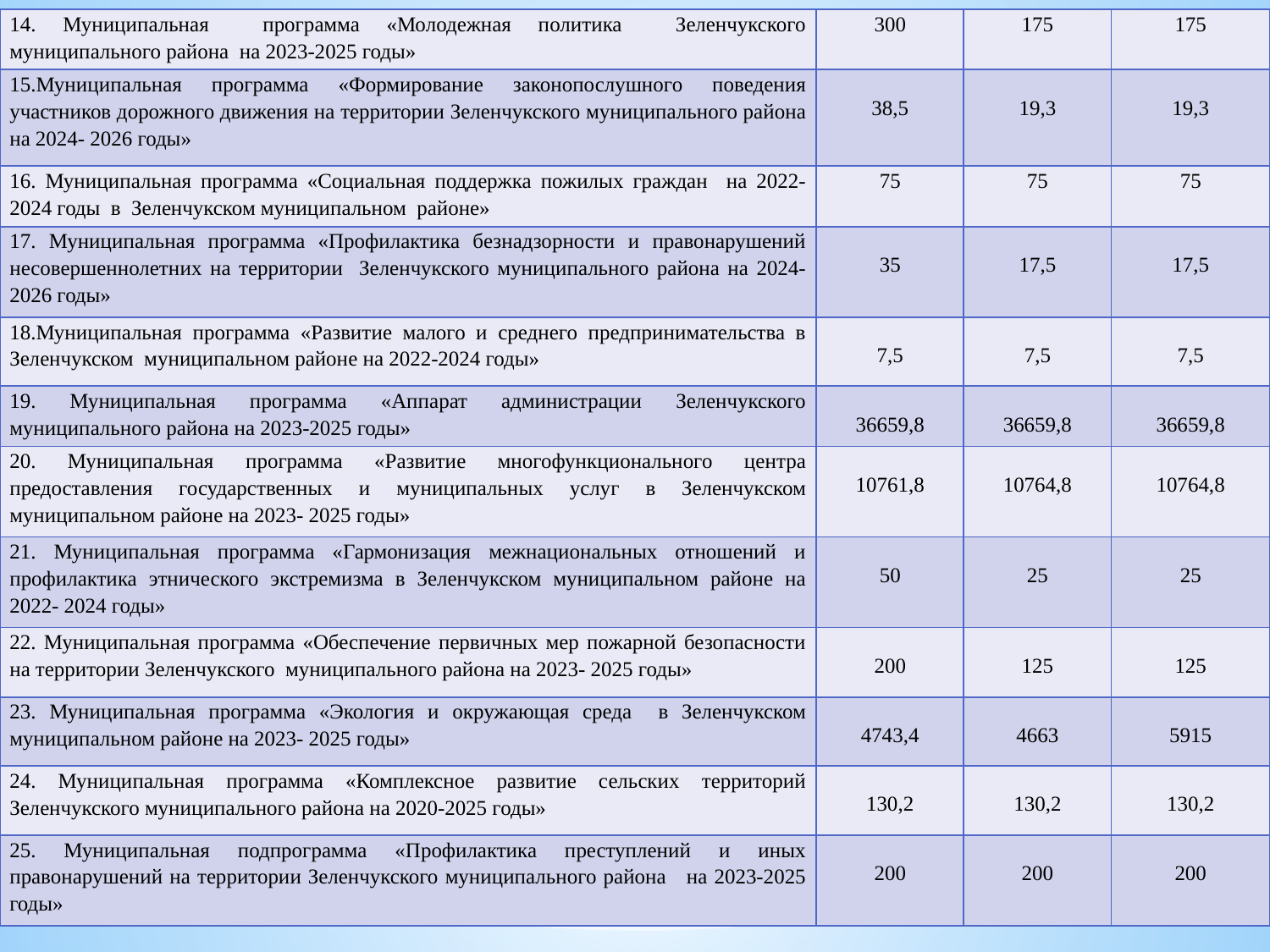

| 14. Муниципальная программа «Молодежная политика Зеленчукского муниципального района на 2023-2025 годы» | 300 | 175 | 175 |
| --- | --- | --- | --- |
| 15.Муниципальная программа «Формирование законопослушного поведения участников дорожного движения на территории Зеленчукского муниципального района на 2024- 2026 годы» | 38,5 | 19,3 | 19,3 |
| 16. Муниципальная программа «Социальная поддержка пожилых граждан на 2022-2024 годы в Зеленчукском муниципальном районе» | 75 | 75 | 75 |
| 17. Муниципальная программа «Профилактика безнадзорности и правонарушений несовершеннолетних на территории Зеленчукского муниципального района на 2024-2026 годы» | 35 | 17,5 | 17,5 |
| 18.Муниципальная программа «Развитие малого и среднего предпринимательства в Зеленчукском муниципальном районе на 2022-2024 годы» | 7,5 | 7,5 | 7,5 |
| 19. Муниципальная программа «Аппарат администрации Зеленчукского муниципального района на 2023-2025 годы» | 36659,8 | 36659,8 | 36659,8 |
| 20. Муниципальная программа «Развитие многофункционального центра предоставления государственных и муниципальных услуг в Зеленчукском муниципальном районе на 2023- 2025 годы» | 10761,8 | 10764,8 | 10764,8 |
| 21. Муниципальная программа «Гармонизация межнациональных отношений и профилактика этнического экстремизма в Зеленчукском муниципальном районе на 2022- 2024 годы» | 50 | 25 | 25 |
| 22. Муниципальная программа «Обеспечение первичных мер пожарной безопасности на территории Зеленчукского муниципального района на 2023- 2025 годы» | 200 | 125 | 125 |
| 23. Муниципальная программа «Экология и окружающая среда в Зеленчукском муниципальном районе на 2023- 2025 годы» | 4743,4 | 4663 | 5915 |
| 24. Муниципальная программа «Комплексное развитие сельских территорий Зеленчукского муниципального района на 2020-2025 годы» | 130,2 | 130,2 | 130,2 |
| 25. Муниципальная подпрограмма «Профилактика преступлений и иных правонарушений на территории Зеленчукского муниципального района на 2023-2025 годы» | 200 | 200 | 200 |